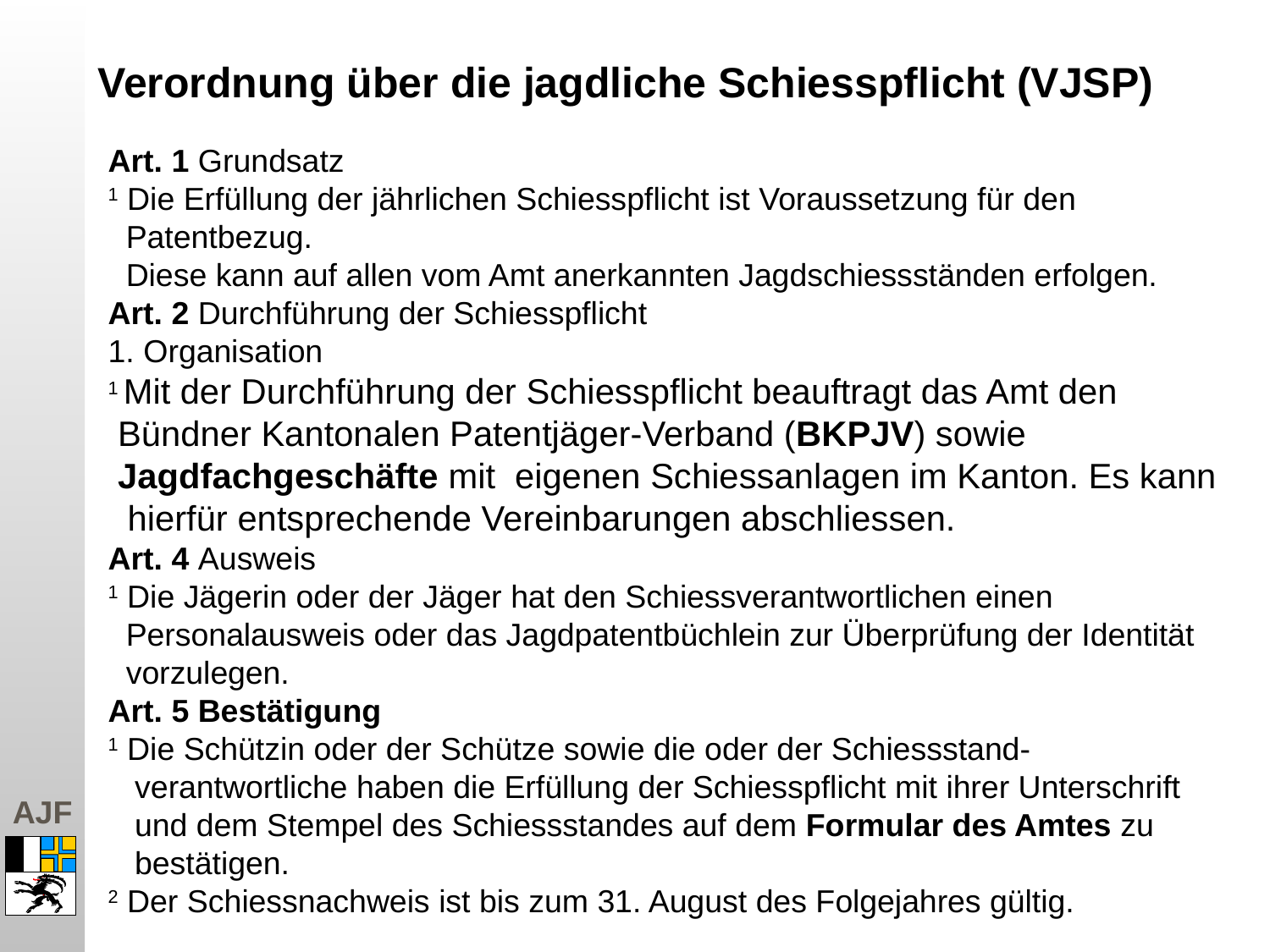

Verordnung über die jagdliche Schiesspflicht (VJSP)
Art. 1 Grundsatz
1 Die Erfüllung der jährlichen Schiesspflicht ist Voraussetzung für den
  Patentbezug.
  Diese kann auf allen vom Amt anerkannten Jagdschiessständen erfolgen.
Art. 2 Durchführung der Schiesspflicht
1. Organisation
1 Mit der Durchführung der Schiesspflicht beauftragt das Amt den
 Bündner Kantonalen Patentjäger-Verband (BKPJV) sowie
 Jagdfachgeschäfte mit  eigenen Schiessanlagen im Kanton. Es kann
  hierfür entsprechende Vereinbarungen abschliessen.
Art. 4 Ausweis
1 Die Jägerin oder der Jäger hat den Schiessverantwortlichen einen
  Personalausweis oder das Jagdpatentbüchlein zur Überprüfung der Identität
  vorzulegen.
Art. 5 Bestätigung
1 Die Schützin oder der Schütze sowie die oder der Schiessstand-
   verantwortliche haben die Erfüllung der Schiesspflicht mit ihrer Unterschrift
   und dem Stempel des Schiessstandes auf dem Formular des Amtes zu
   bestätigen.
2 Der Schiessnachweis ist bis zum 31. August des Folgejahres gültig.